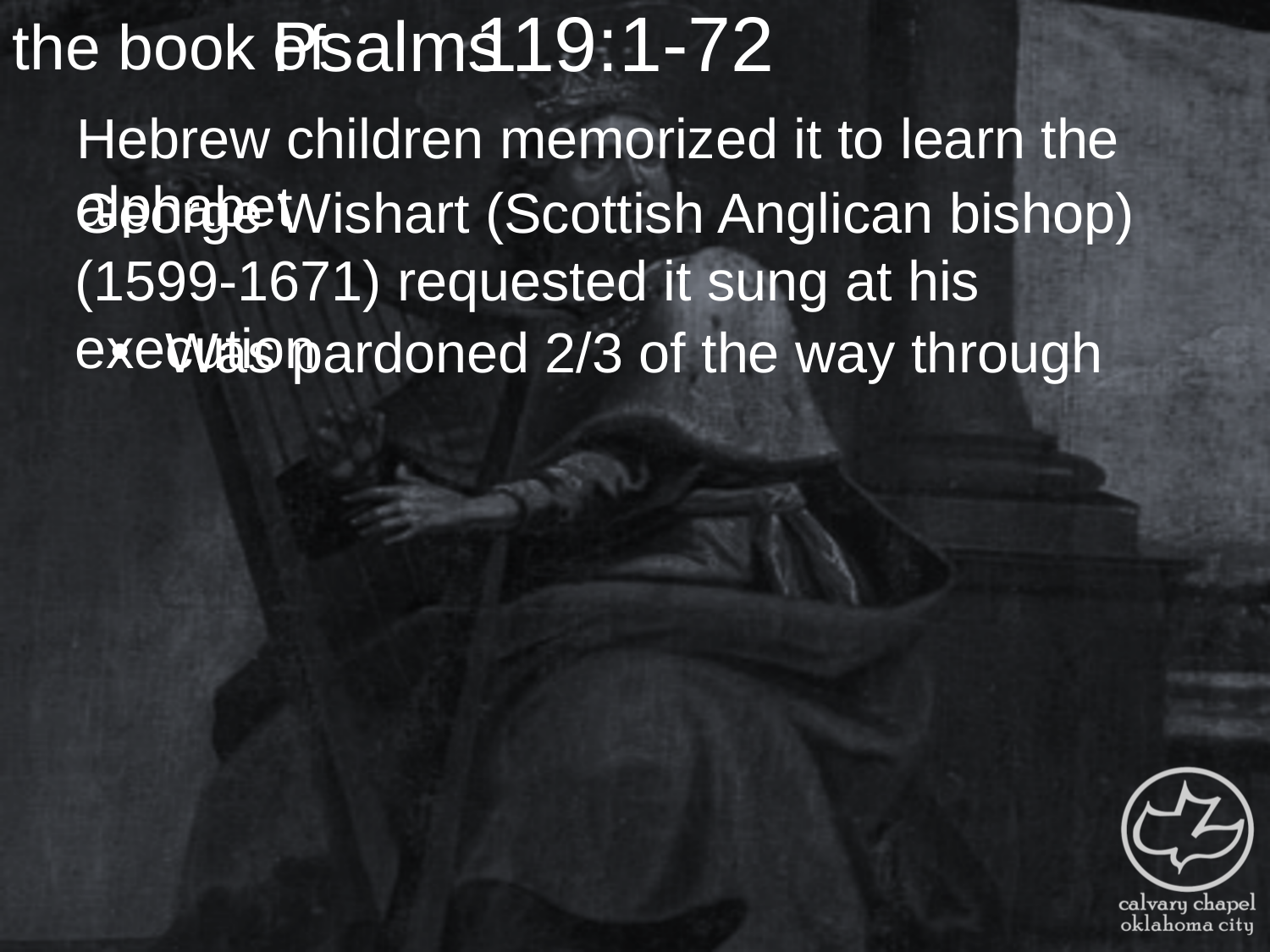

the book of
119:1-72
Psalms
Hebrew children memorized it to learn the alphabet
George Wishart (Scottish Anglican bishop) (1599-1671) requested it sung at his execution
 Was pardoned 2/3 of the way through